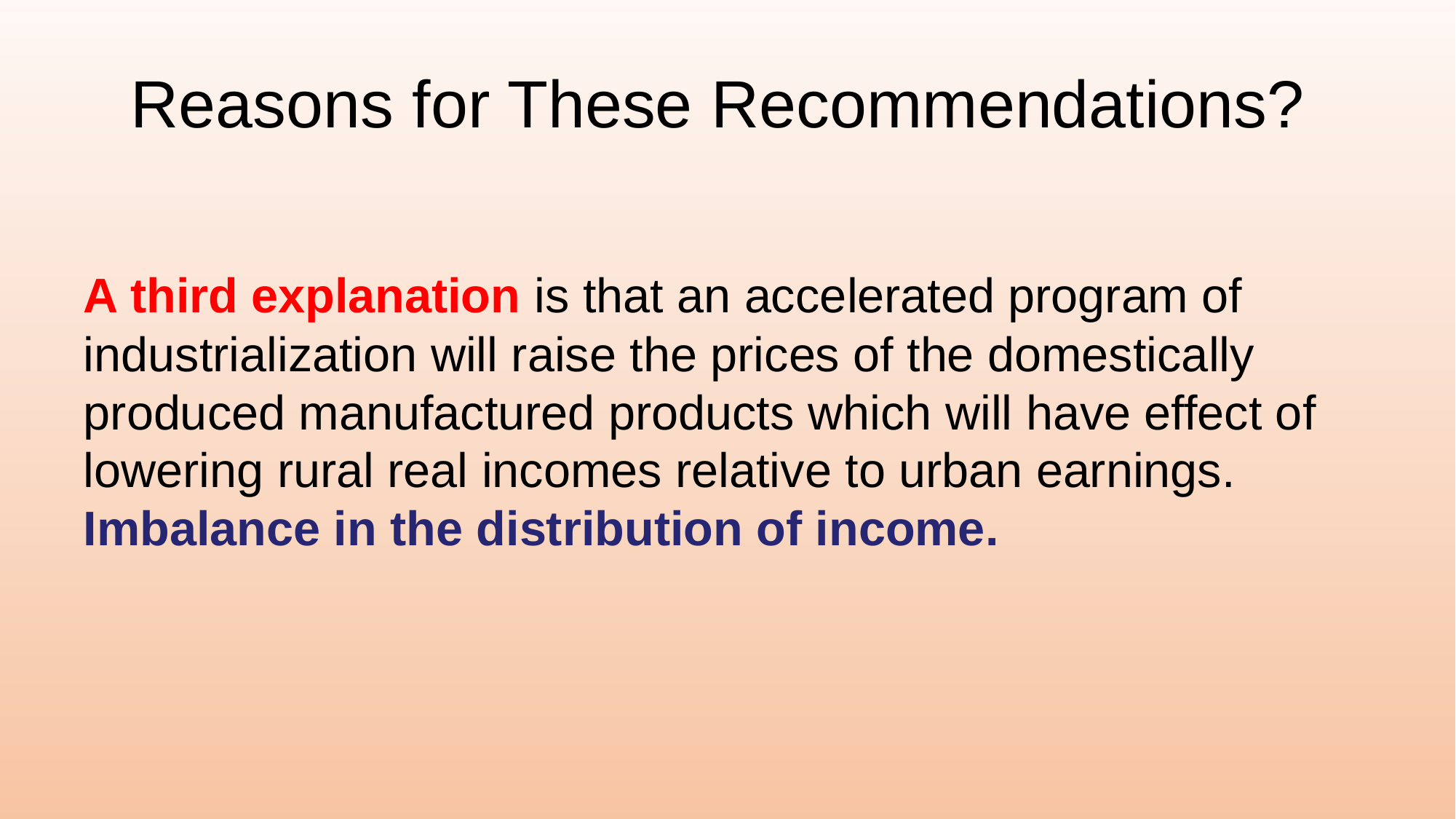

# Reasons for These Recommendations?

A third explanation is that an accelerated program of industrialization will raise the prices of the domestically produced manufactured products which will have effect of lowering rural real incomes relative to urban earnings. Imbalance in the distribution of income.